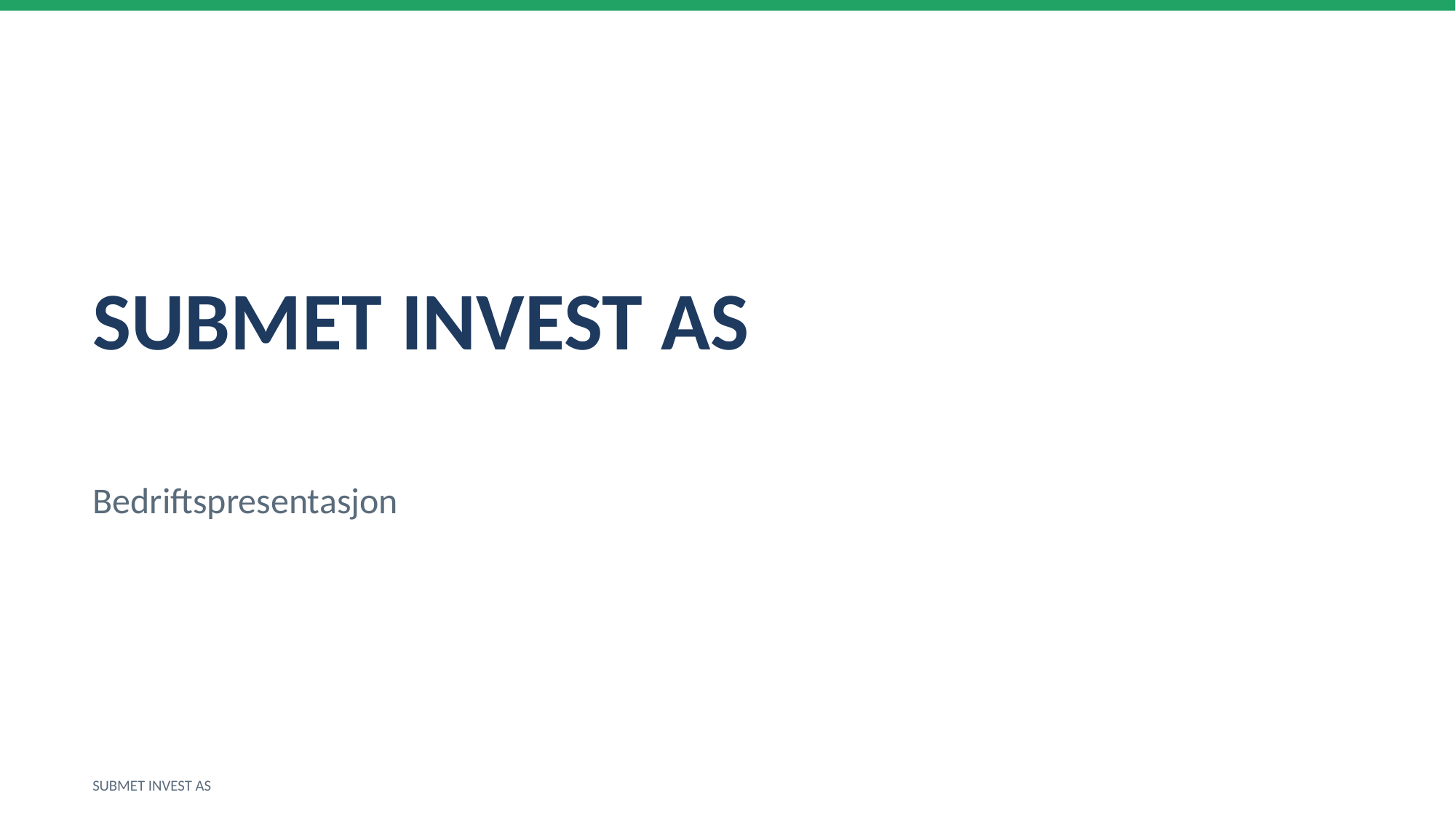

SUBMET INVEST AS
Bedriftspresentasjon
SUBMET INVEST AS